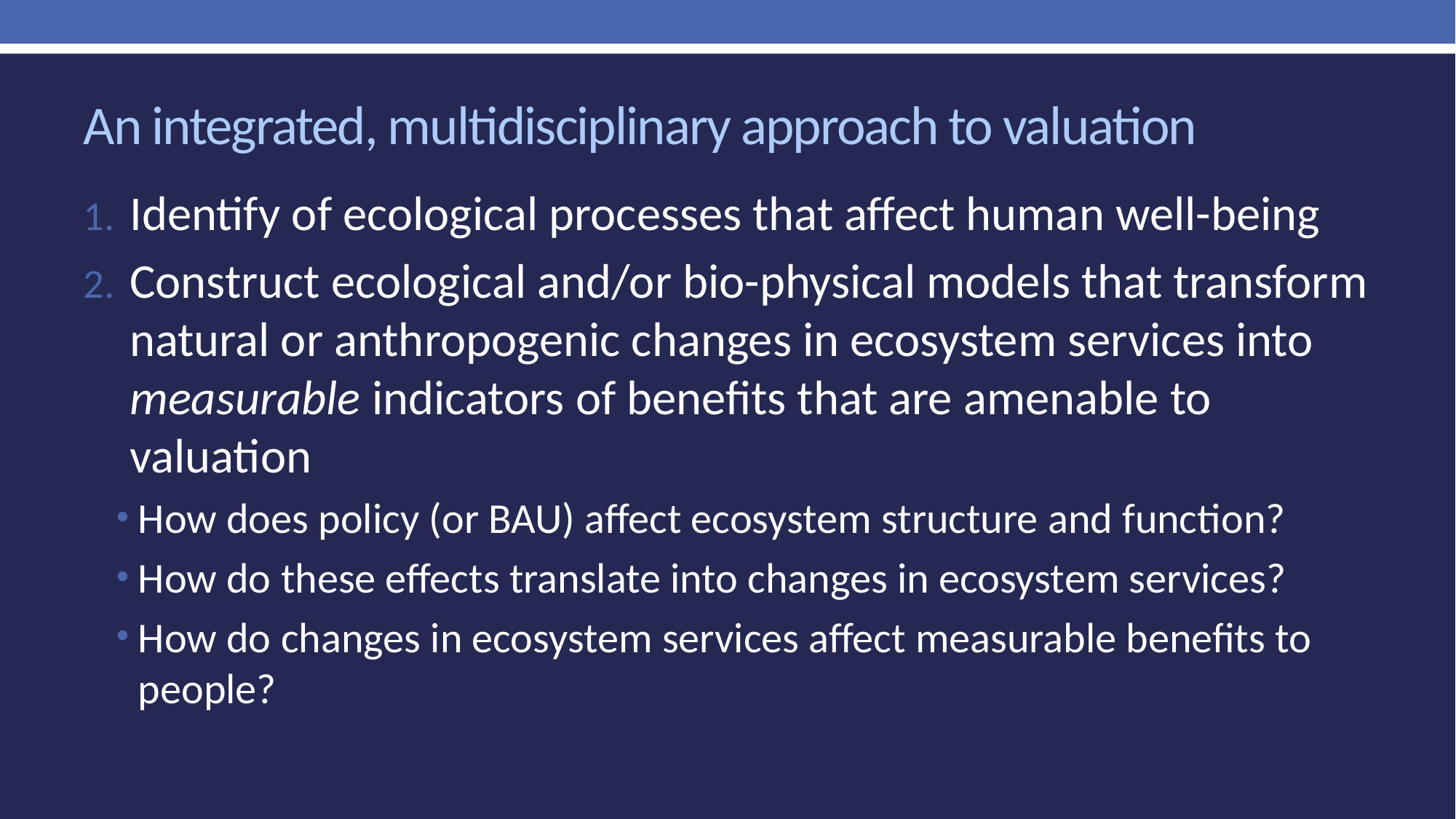

# An integrated, multidisciplinary approach to valuation
Identify of ecological processes that affect human well-being
Construct ecological and/or bio-physical models that transform natural or anthropogenic changes in ecosystem services into measurable indicators of benefits that are amenable to valuation
How does policy (or BAU) affect ecosystem structure and function?
How do these effects translate into changes in ecosystem services?
How do changes in ecosystem services affect measurable benefits to people?